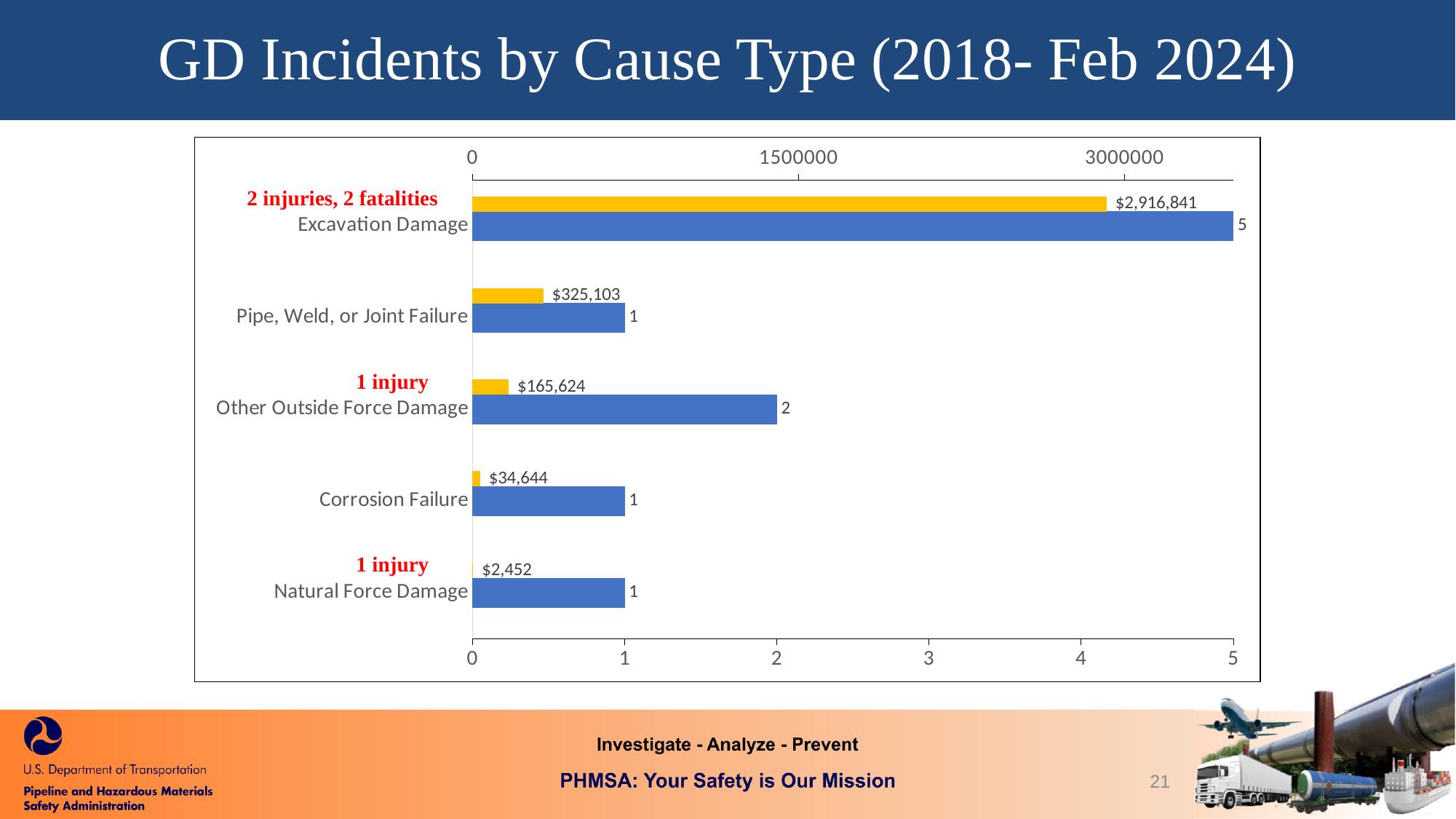

# GD Incidents by Cause Type (2018- Feb 2024)

### Chart

| Category |  |  |  |  |
|---|---|---|---|---|
| Natural Force Damage | 1.0 | None | None | 2452.0 |
| Corrosion Failure | 1.0 | None | None | 34644.0 |
| Other Outside Force Damage | 2.0 | None | None | 165624.0 |
| Pipe, Weld, or Joint Failure | 1.0 | None | None | 325103.0 |
| Excavation Damage | 5.0 | None | None | 2916841.0 |
2 injuries, 2 fatalities
1 injury
1 injury
21